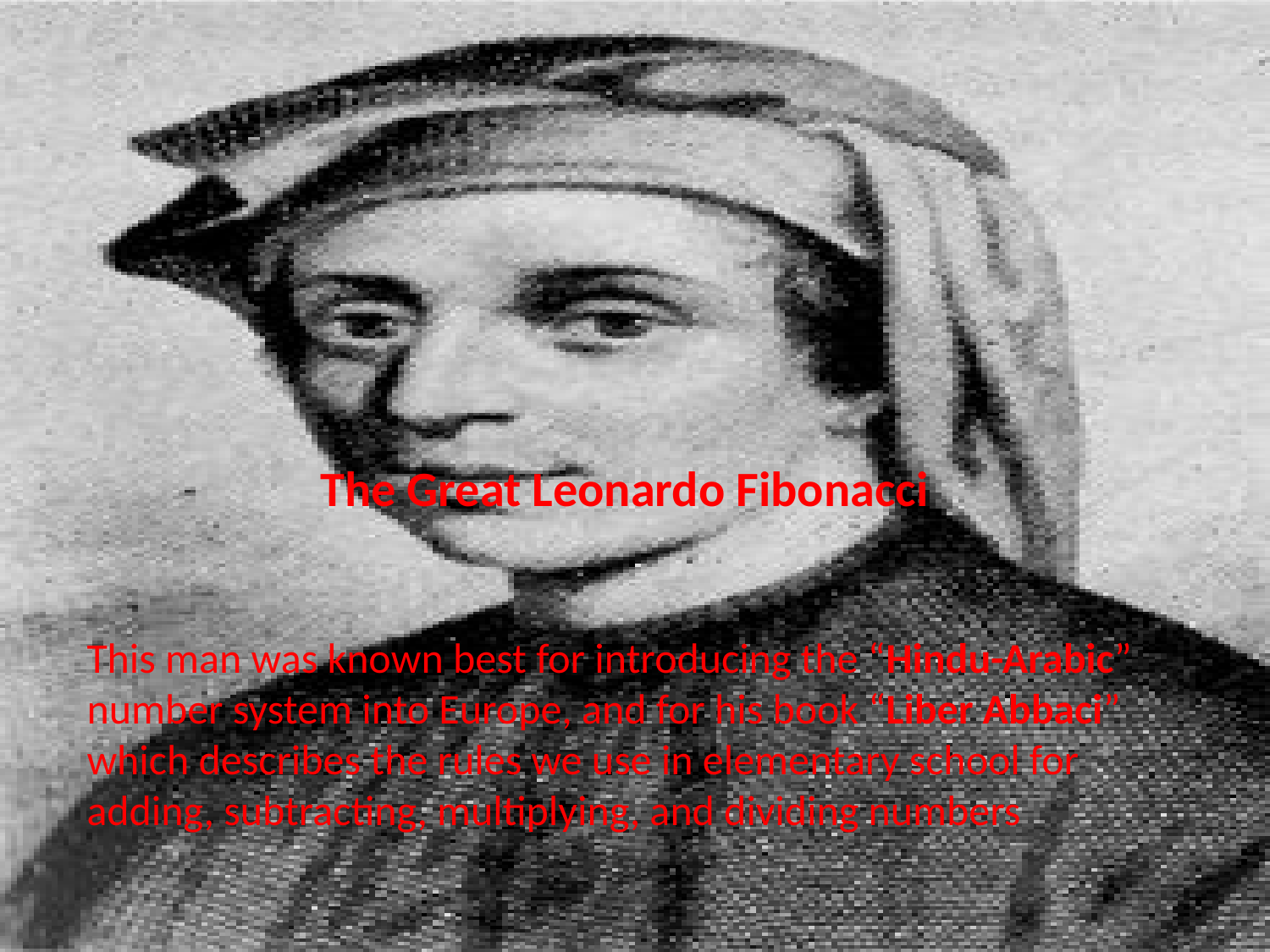

# The Great Leonardo Fibonacci
This man was known best for introducing the “Hindu-Arabic” number system into Europe, and for his book “Liber Abbaci” which describes the rules we use in elementary school for adding, subtracting, multiplying, and dividing numbers